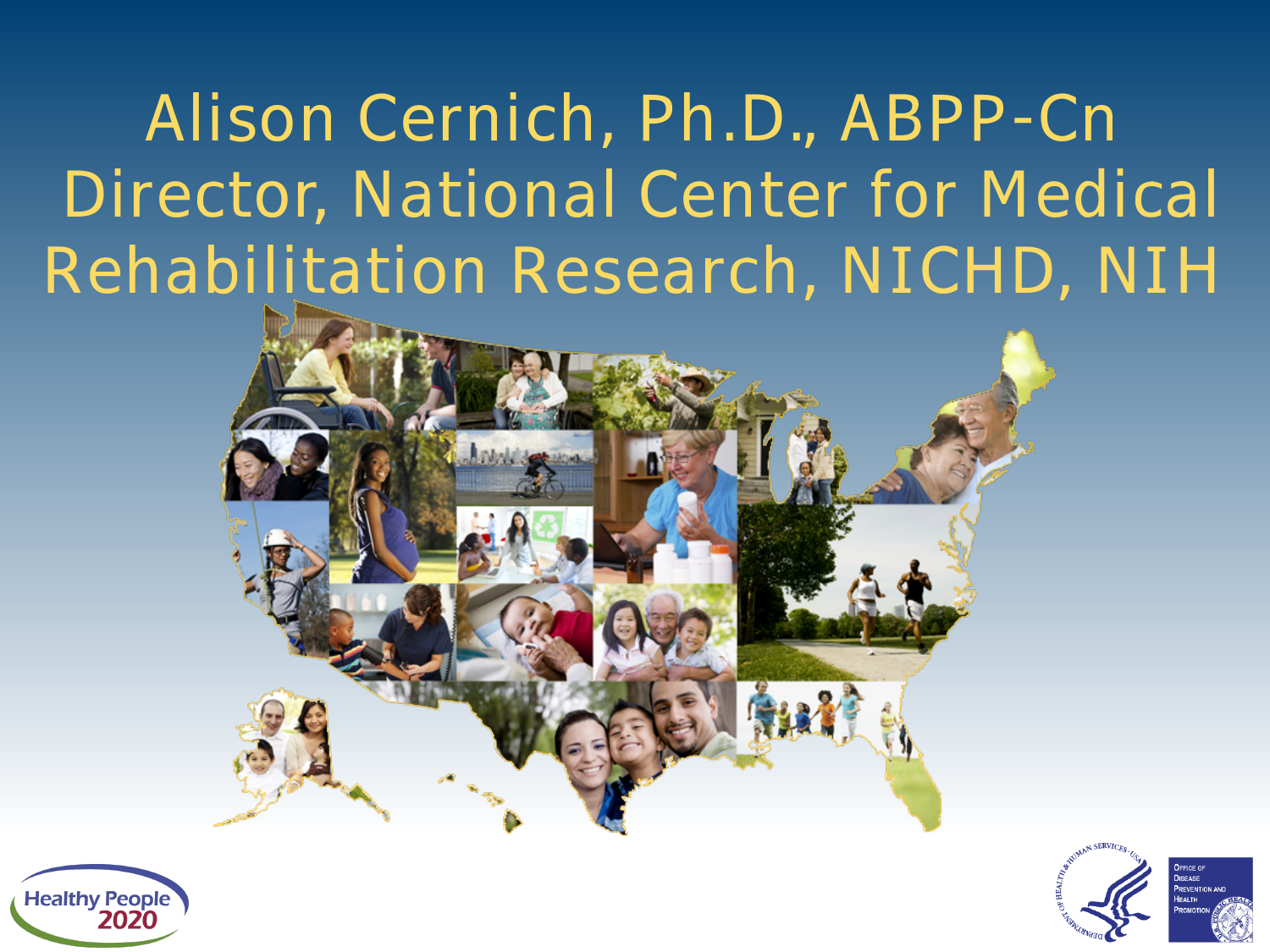

# Alison Cernich, Ph.D., ABPP-Cn Director, National Center for Medical Rehabilitation Research, NICHD, NIH